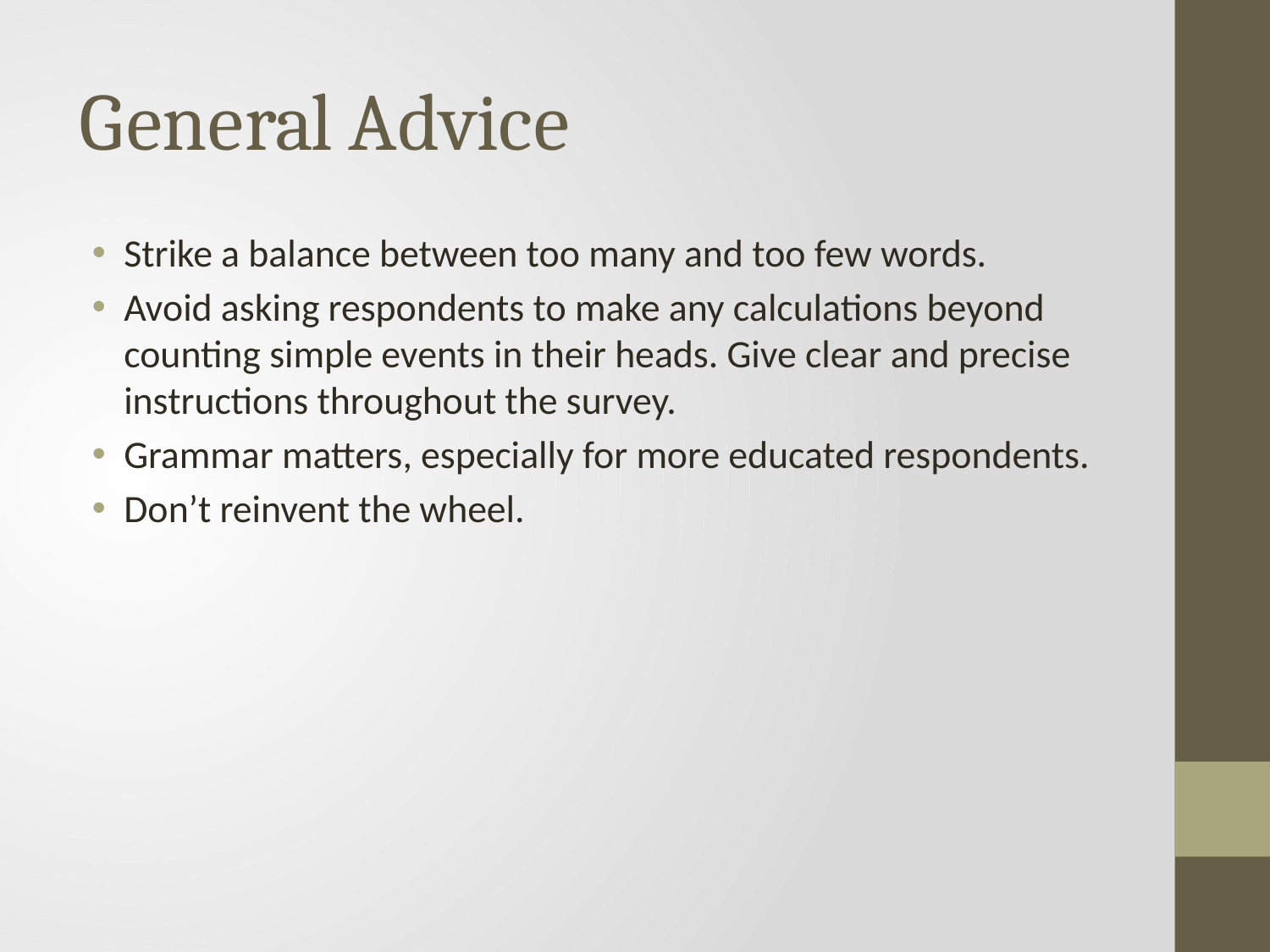

# General Advice
Strike a balance between too many and too few words.
Avoid asking respondents to make any calculations beyond counting simple events in their heads. Give clear and precise instructions throughout the survey.
Grammar matters, especially for more educated respondents.
Don’t reinvent the wheel.